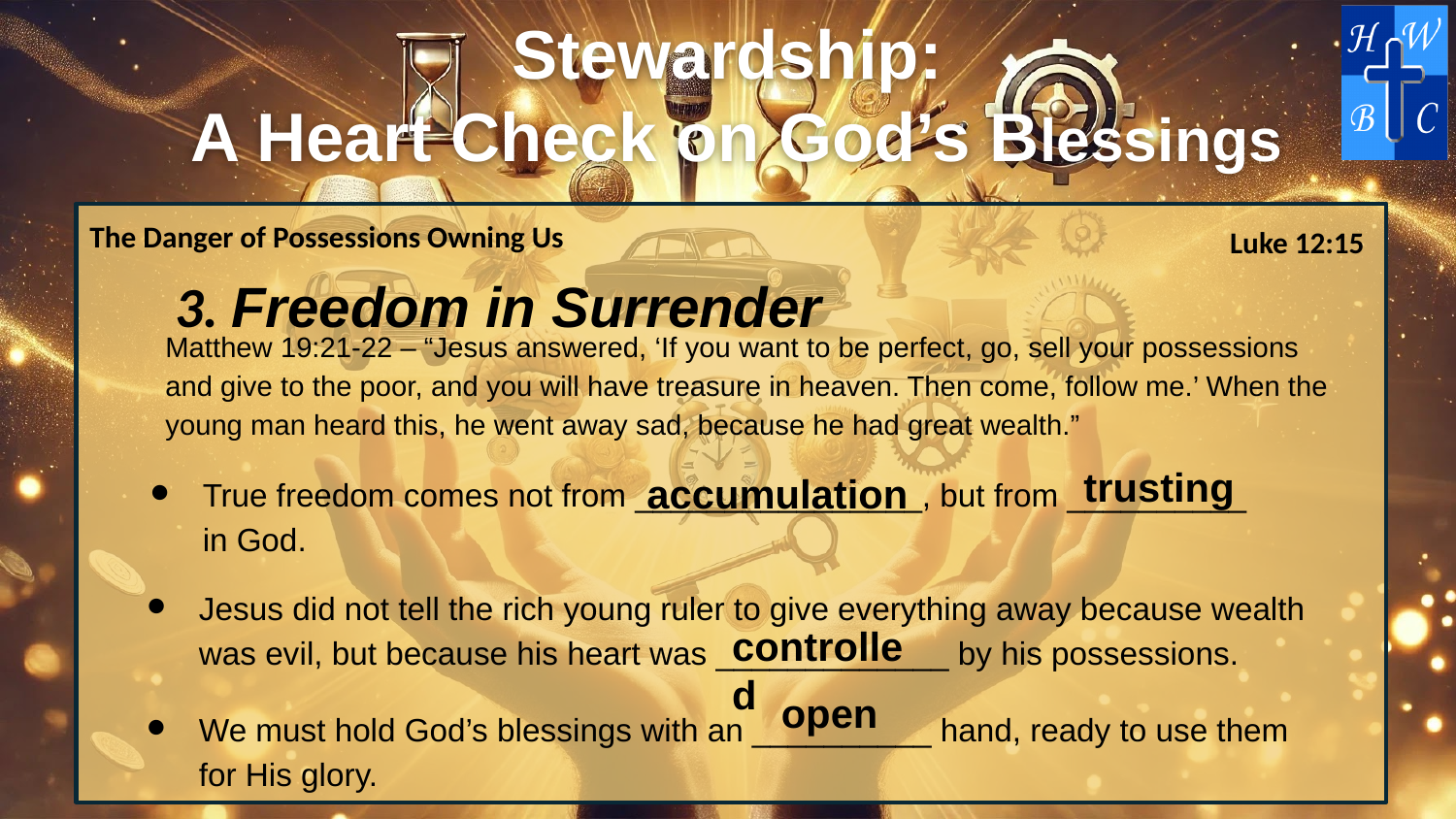

The Danger of Possessions Owning Us

Luke 12:15
3. Freedom in Surrender
Matthew 19:21-22 – “Jesus answered, ‘If you want to be perfect, go, sell your possessions and give to the poor, and you will have treasure in heaven. Then come, follow me.’ When the young man heard this, he went away sad, because he had great wealth.”
trusting
accumulation
True freedom comes not from ________________, but from __________ in God.
Jesus did not tell the rich young ruler to give everything away because wealth was evil, but because his heart was _____________ by his possessions.
controlled
open
We must hold God’s blessings with an __________ hand, ready to use them for His glory.